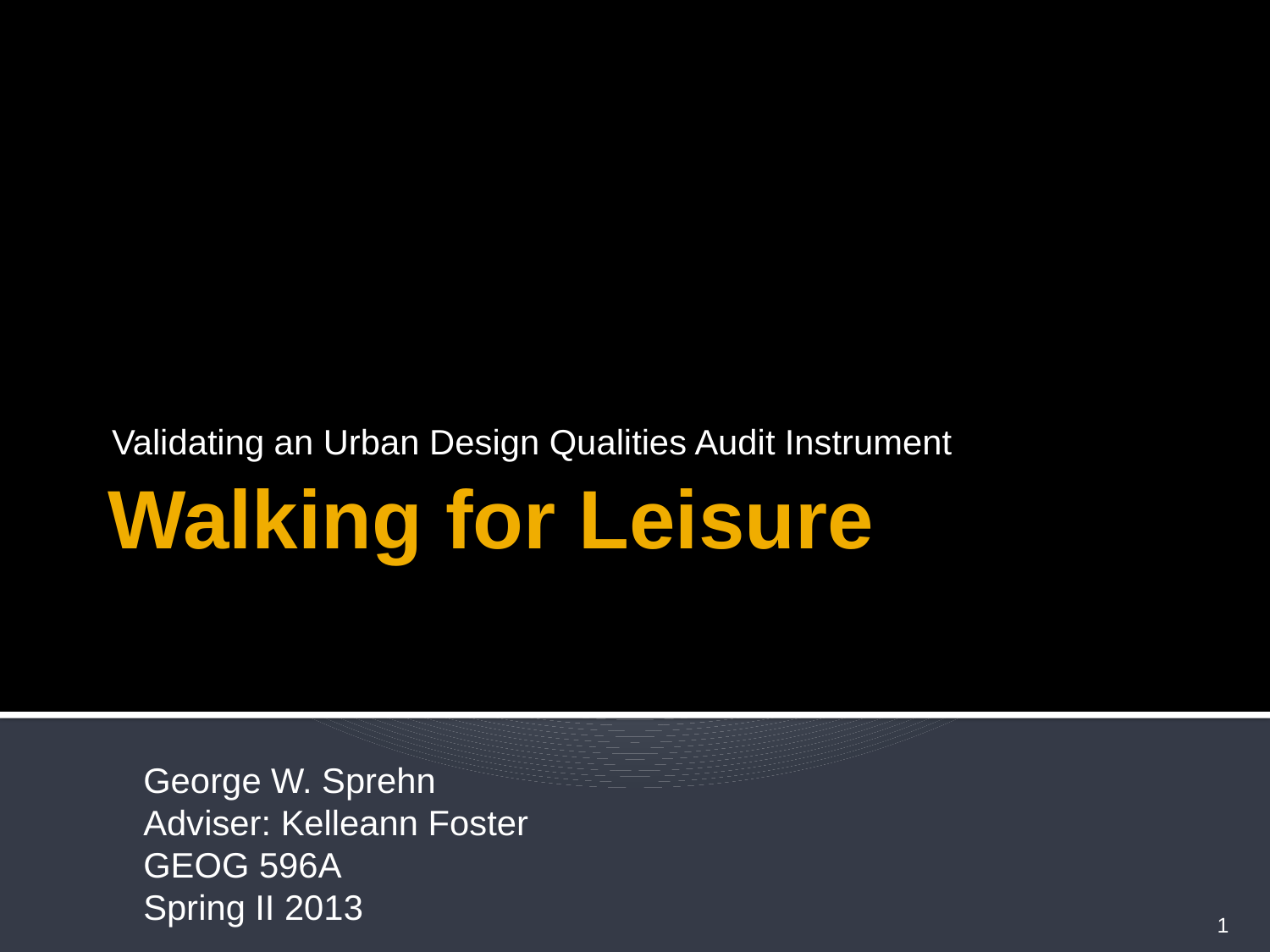

Validating an Urban Design Qualities Audit Instrument
# Walking for Leisure
George W. Sprehn
Adviser: Kelleann Foster
GEOG 596A
Spring II 2013
1